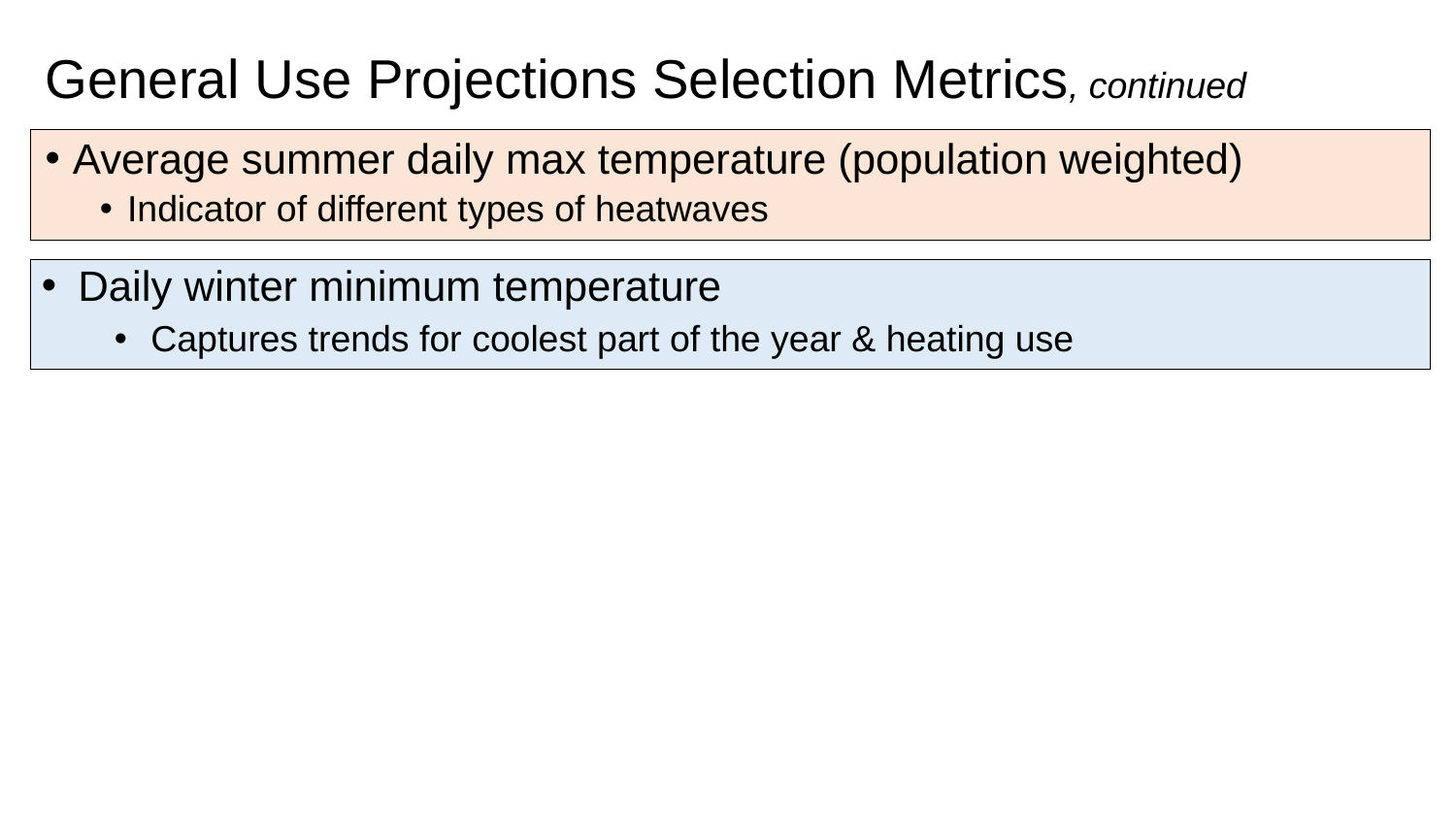

# General Use Projections Selection Metrics, continued
Average summer daily max temperature (population weighted)
Indicator of different types of heatwaves
Daily winter minimum temperature
Captures trends for coolest part of the year & heating use